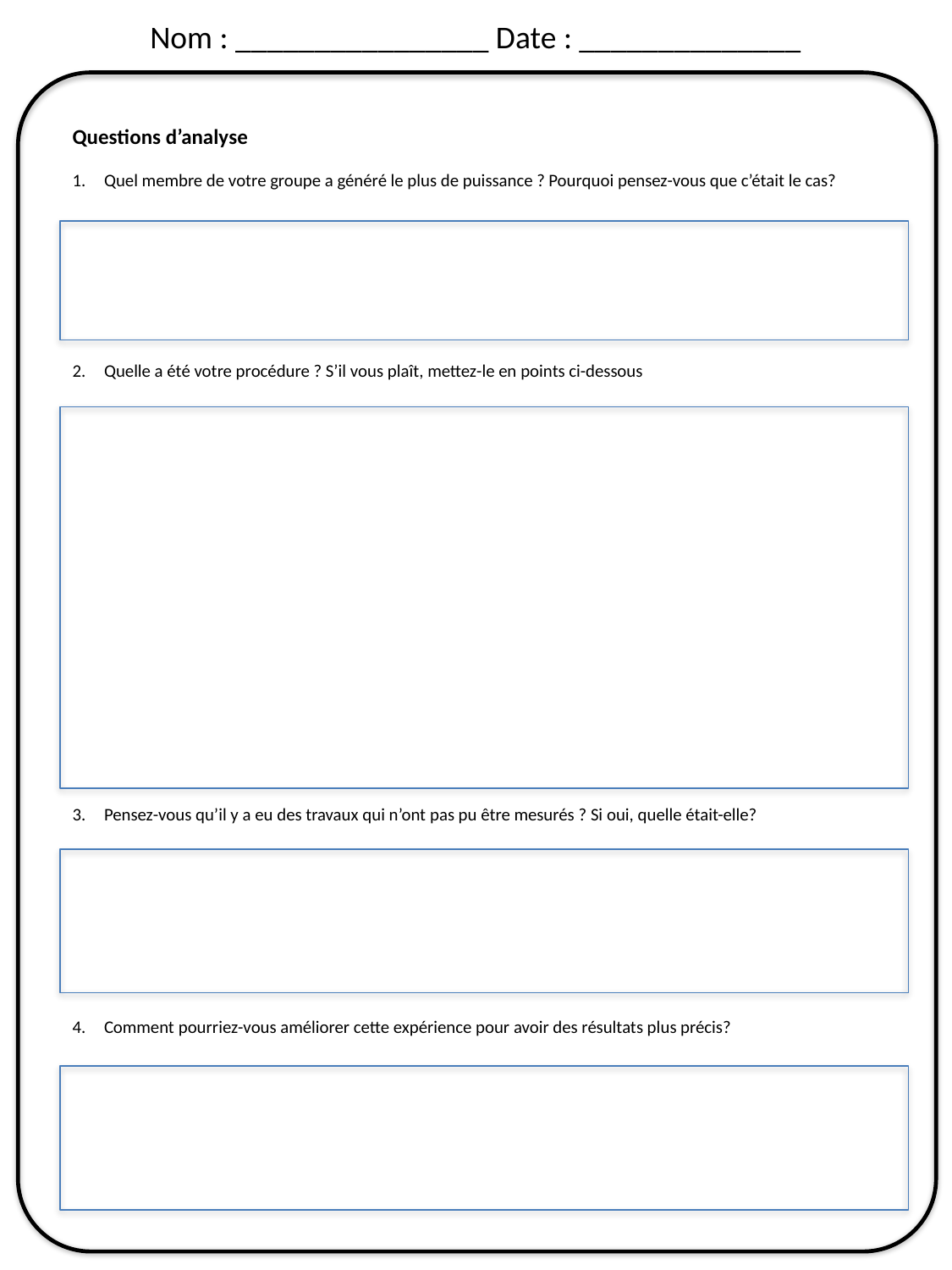

Nom : ________________ Date : ______________

Questions d’analyse

Quel membre de votre groupe a généré le plus de puissance ? Pourquoi pensez-vous que c’était le cas?

Quelle a été votre procédure ? S’il vous plaît, mettez-le en points ci-dessous

Pensez-vous qu’il y a eu des travaux qui n’ont pas pu être mesurés ? Si oui, quelle était-elle?

Comment pourriez-vous améliorer cette expérience pour avoir des résultats plus précis?